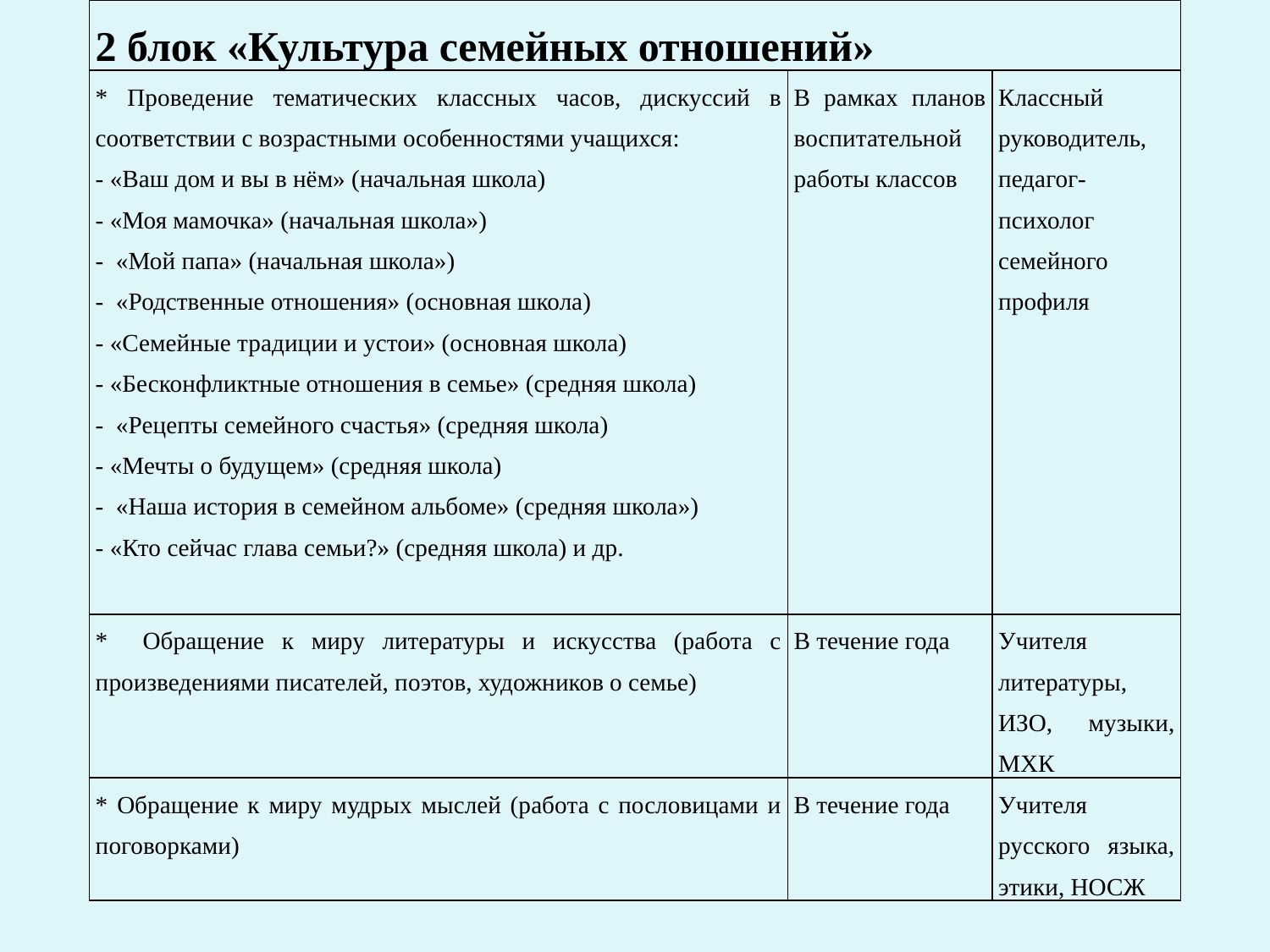

| 2 блок «Культура семейных отношений» |  |  |
| --- | --- | --- |
| \* Проведение тематических классных часов, дискуссий в соответствии с возрастными особенностями учащихся: - «Ваш дом и вы в нём» (начальная школа) - «Моя мамочка» (начальная школа») - «Мой папа» (начальная школа») - «Родственные отношения» (основная школа) - «Семейные традиции и устои» (основная школа) - «Бесконфликтные отношения в семье» (средняя школа) - «Рецепты семейного счастья» (средняя школа) - «Мечты о будущем» (средняя школа) - «Наша история в семейном альбоме» (средняя школа») - «Кто сейчас глава семьи?» (средняя школа) и др. | В рамках планов воспитательной работы классов | Классный руководитель, педагог-психолог семейного профиля |
| \* Обращение к миру литературы и искусства (работа с произведениями писателей, поэтов, художников о семье) | В течение года | Учителя литературы, ИЗО, музыки, МХК |
| \* Обращение к миру мудрых мыслей (работа с пословицами и поговорками) | В течение года | Учителя русского языка, этики, НОСЖ |